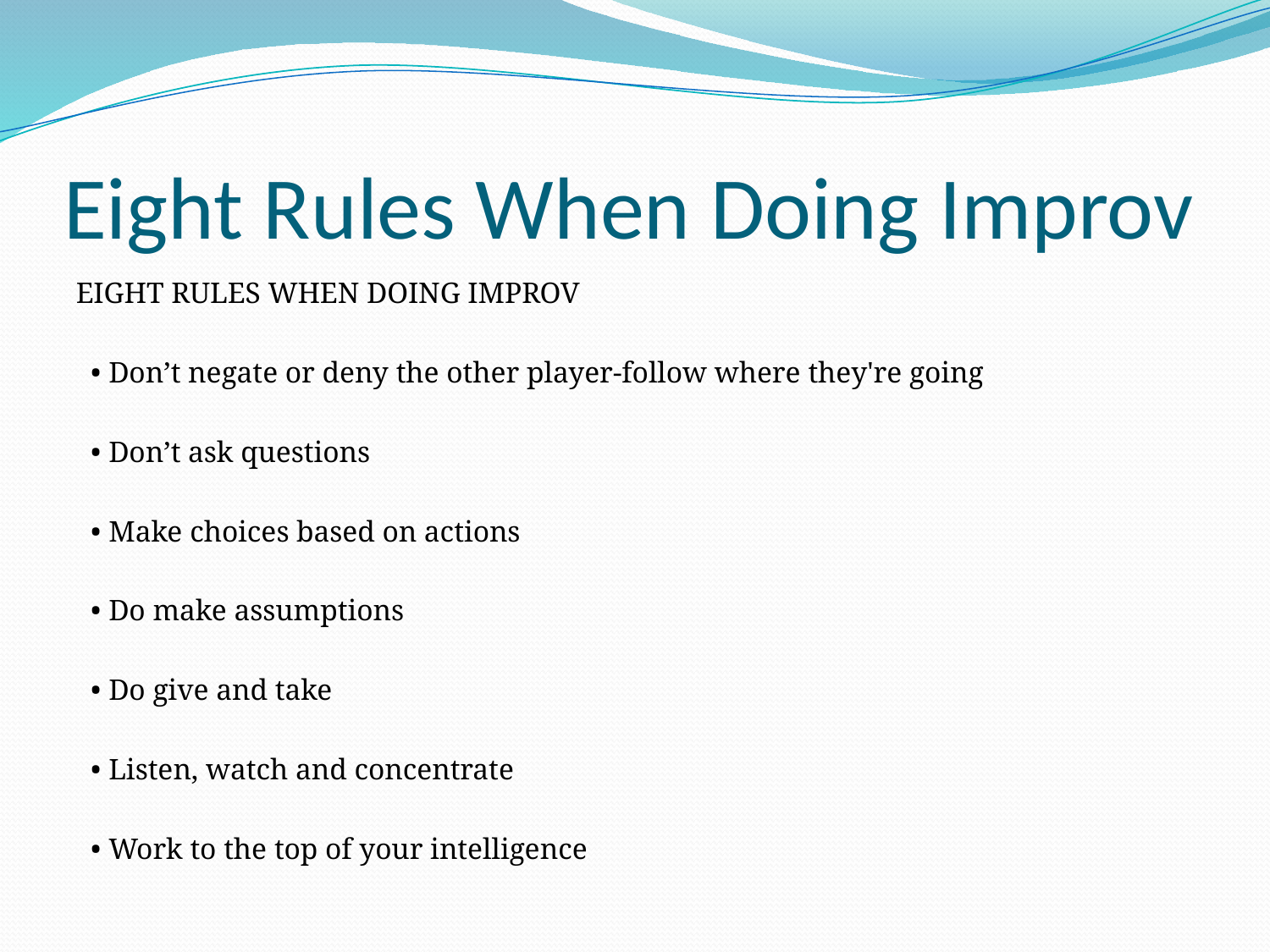

# Eight Rules When Doing Improv
EIGHT RULES WHEN DOING IMPROV

  • Don’t negate or deny the other player-follow where they're going

  • Don’t ask questions

  • Make choices based on actions

  • Do make assumptions

  • Do give and take

  • Listen, watch and concentrate

  • Work to the top of your intelligence